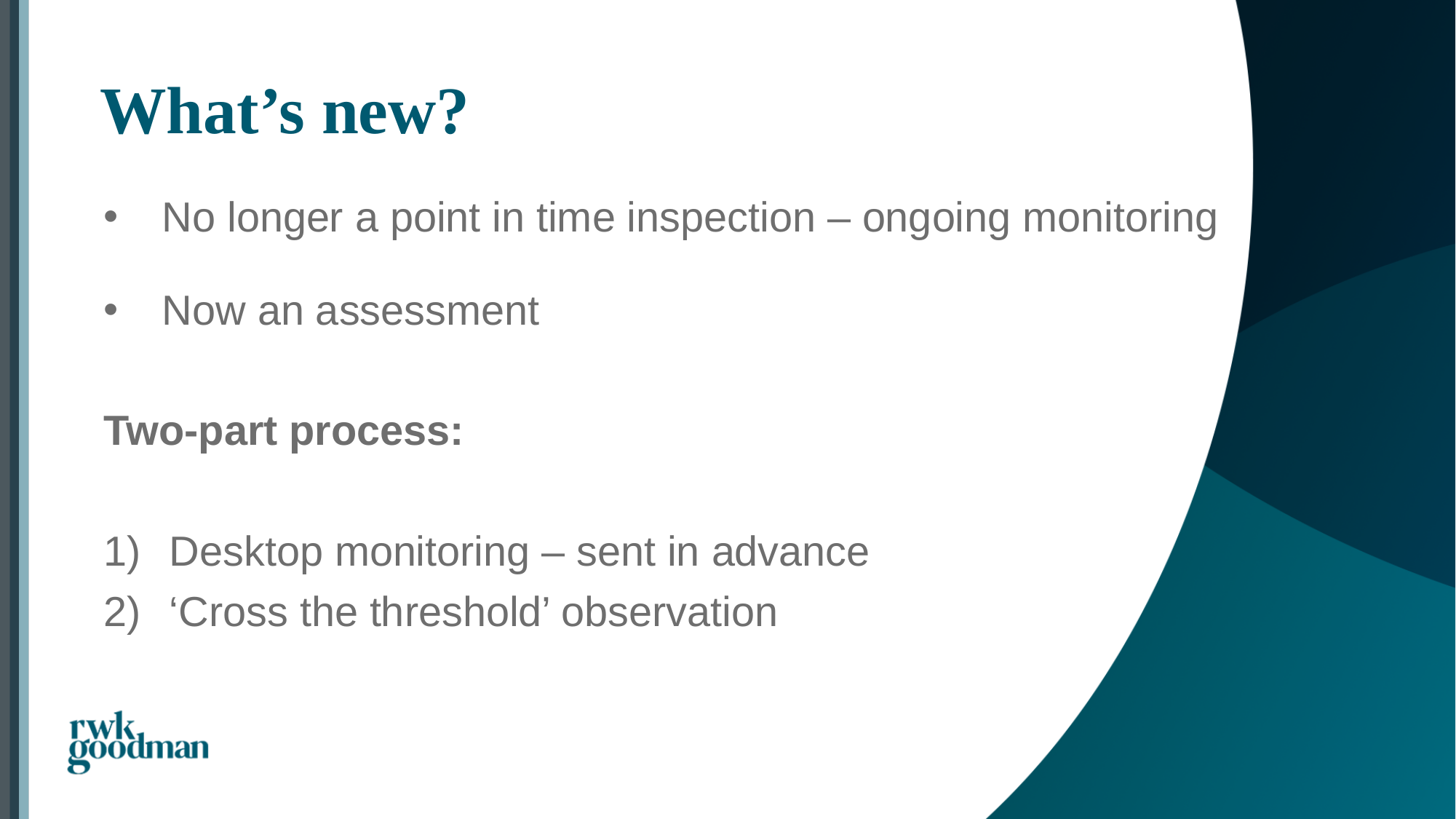

# What’s new?
No longer a point in time inspection – ongoing monitoring

Now an assessment

Two-part process:

Desktop monitoring – sent in advance
‘Cross the threshold’ observation